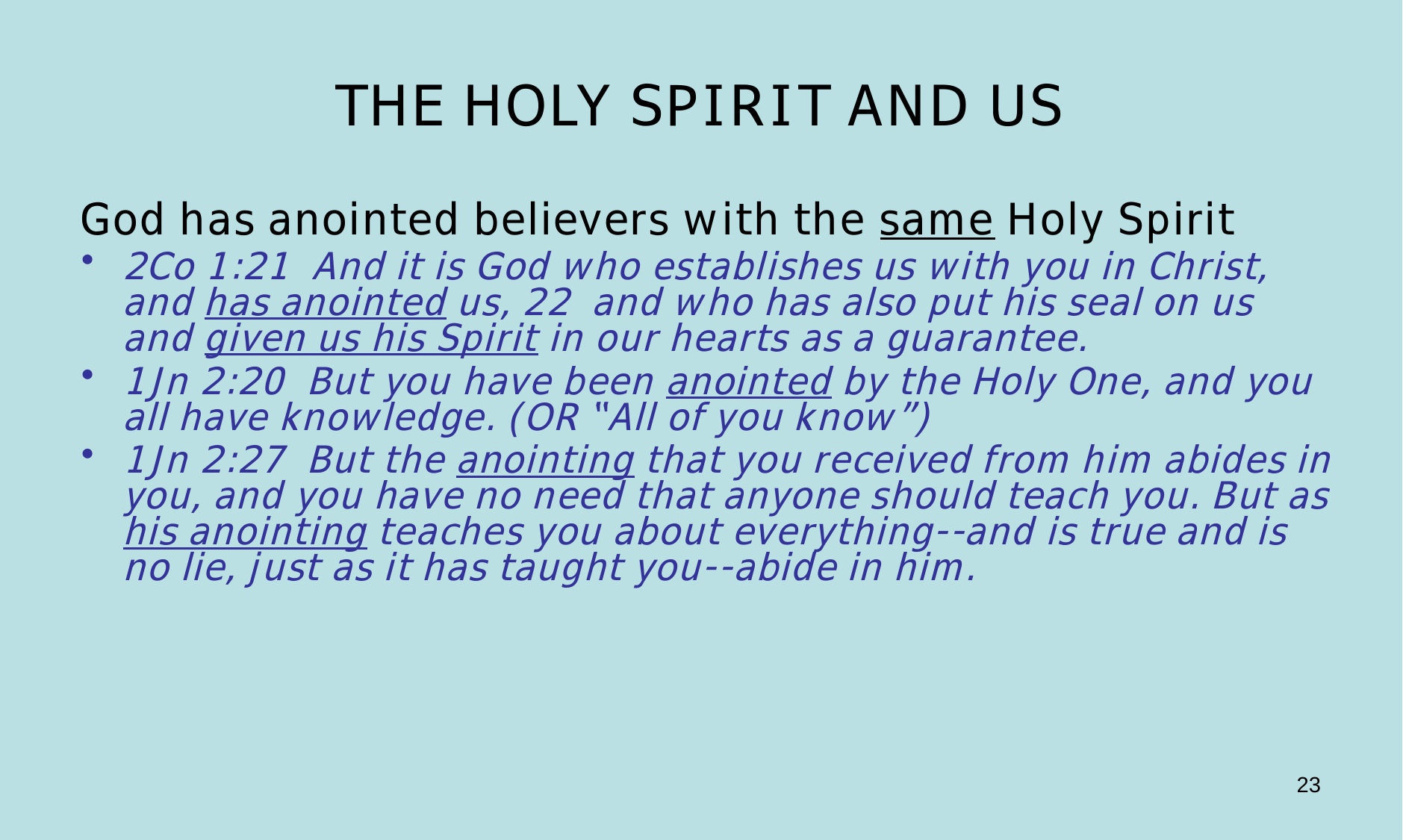

# THE HOLY SPIRIT AND US
God has anointed believers with the same Holy Spirit
2Co 1:21  And it is God who establishes us with you in Christ, and has anointed us, 22  and who has also put his seal on us and given us his Spirit in our hearts as a guarantee.
1Jn 2:20  But you have been anointed by the Holy One, and you all have knowledge. (OR “All of you know”)
1Jn 2:27  But the anointing that you received from him abides in you, and you have no need that anyone should teach you. But as his anointing teaches you about everything--and is true and is no lie, just as it has taught you--abide in him.
23